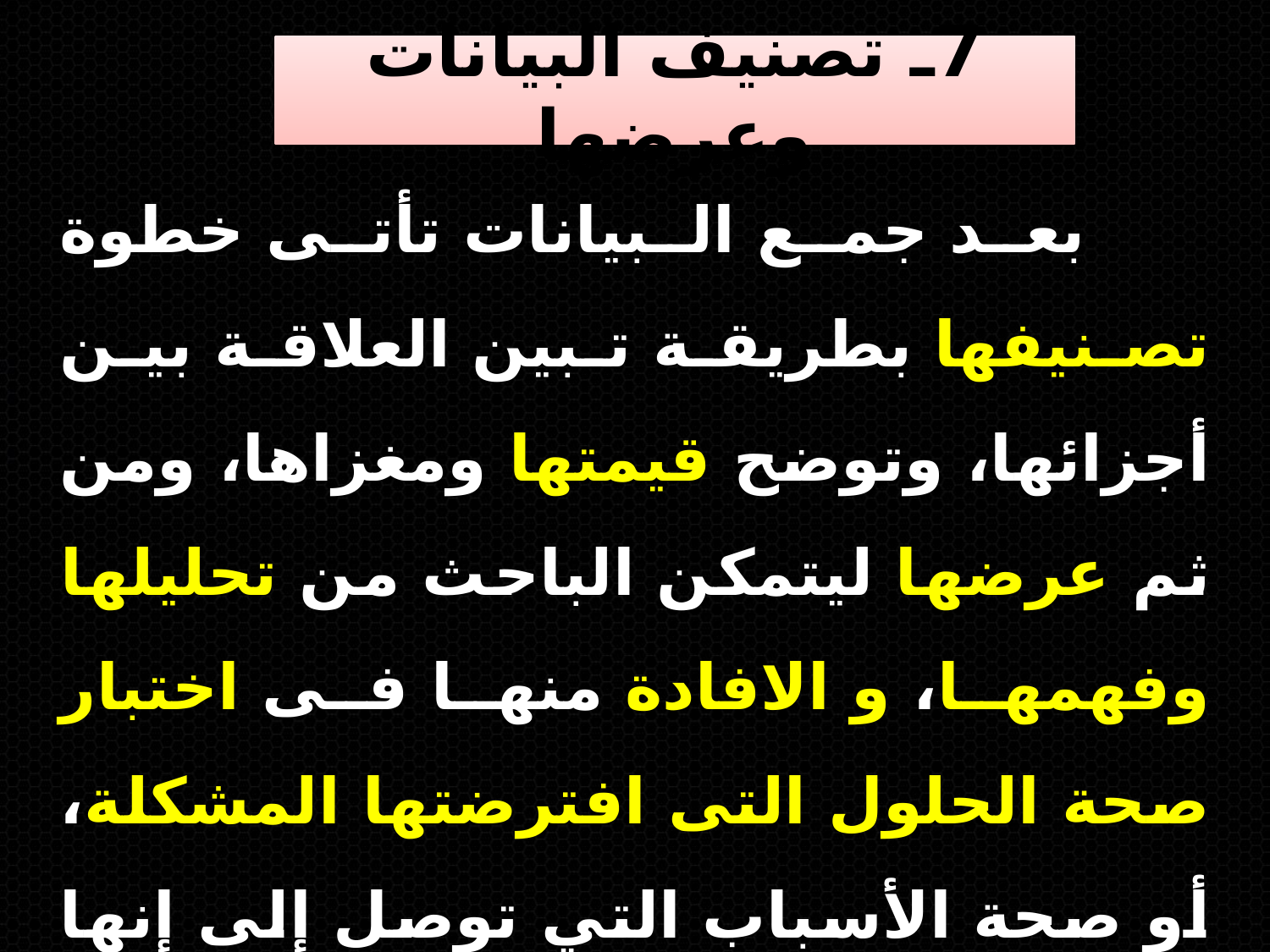

7ـ تصنيف البيانات وعرضها
بعد جمع البيانات تأتى خطوة تصنيفها بطريقة تبين العلاقة بين أجزائها، وتوضح قيمتها ومغزاها، ومن ثم عرضها ليتمكن الباحث من تحليلها وفهمها، و الافادة منها فى اختبار صحة الحلول التى افترضتها المشكلة، أو صحة الأسباب التي توصل إلى إنها أدت إلى حدوث المشكلة, وقد يستخدم الباحث فى هذه الخطوة بعض أساليب الإحصاء الوصفى والاستدلالى.